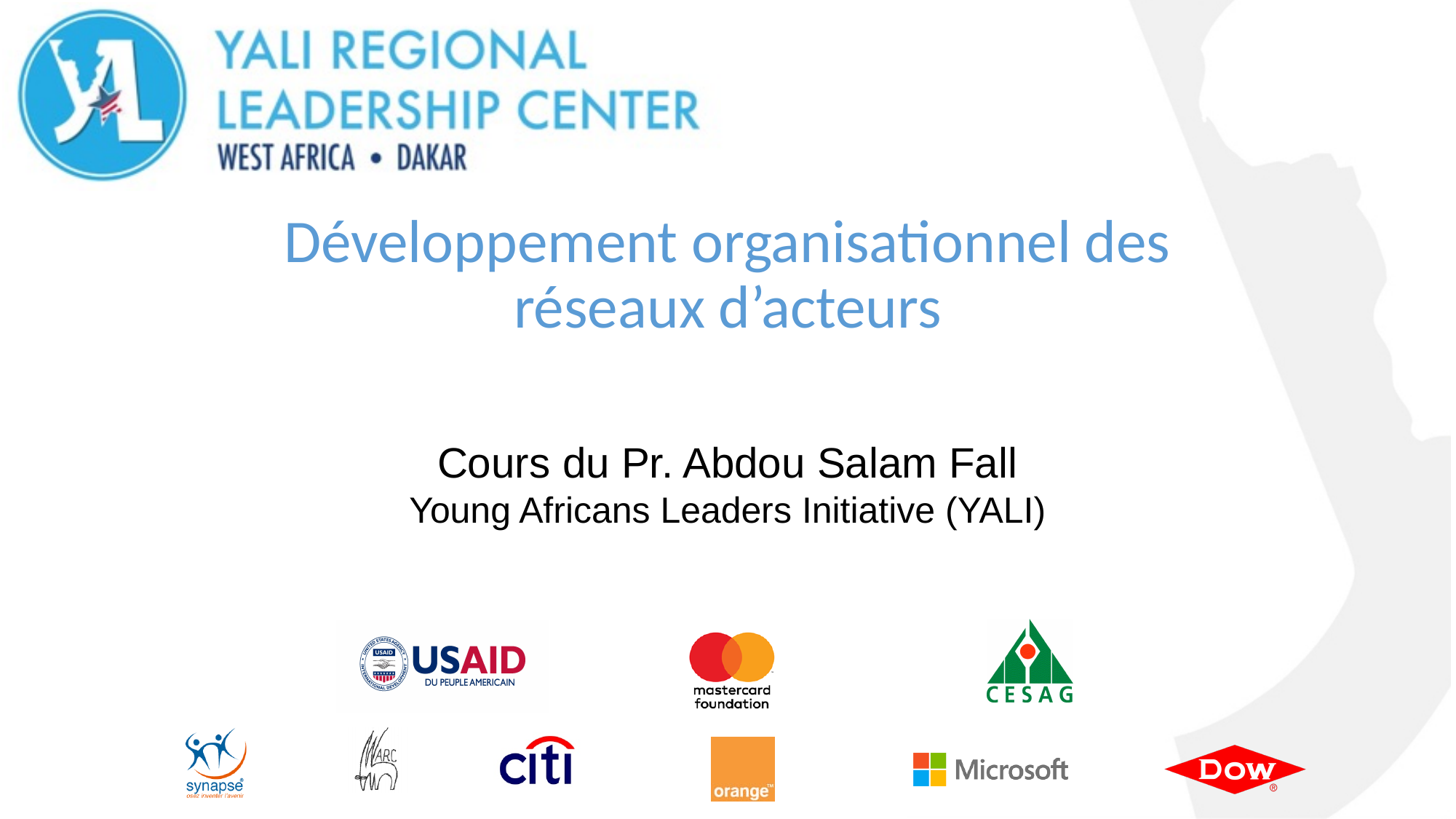

# Développement organisationnel des réseaux d’acteurs
Cours du Pr. Abdou Salam Fall
Young Africans Leaders Initiative (YALI)